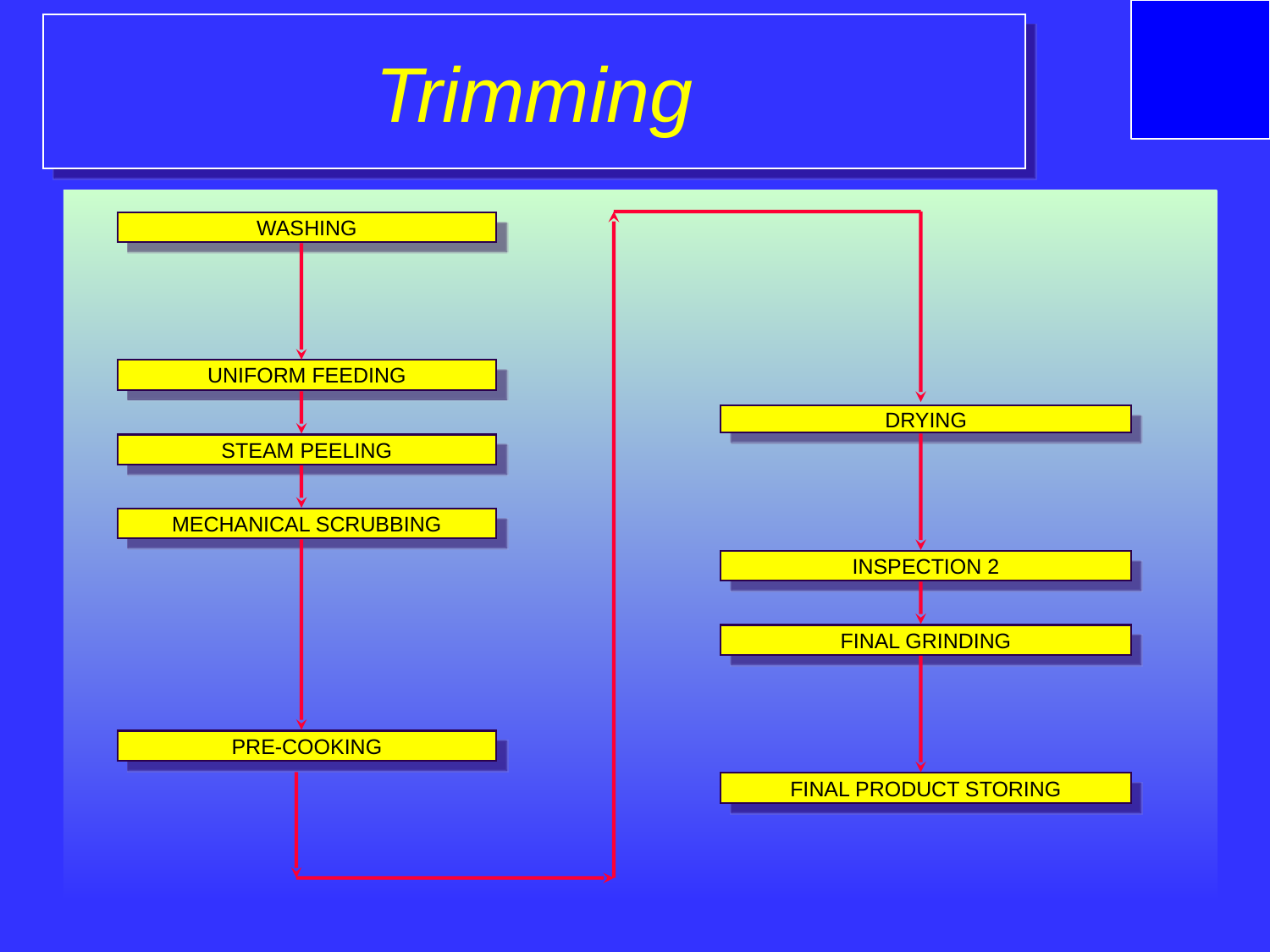

Trimming

WASHING

UNIFORM FEEDING

DRYING

STEAM PEELING

MECHANICAL SCRUBBING

INSPECTION 2

FINAL GRINDING

PRE-COOKING

FINAL PRODUCT STORING